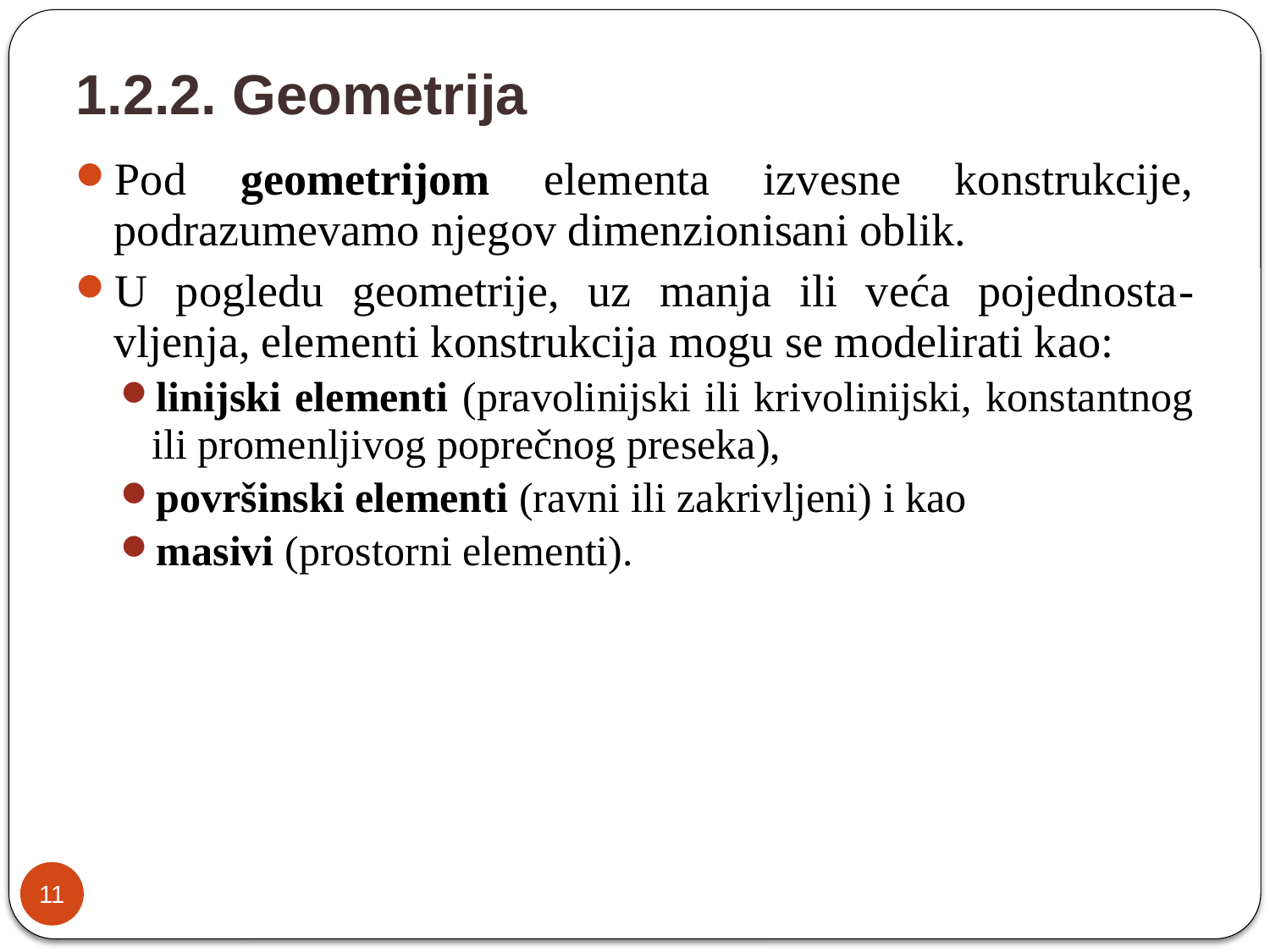

# 1.2.2. Geometrija
Pod geometrijom elementa izvesne konstrukcije, podrazumevamo njegov dimenzionisani oblik.
U pogledu geometrije, uz manja ili veća pojednosta-vljenja, elementi konstrukcija mogu se modelirati kao:
linijski elementi (pravolinijski ili krivolinijski, konstantnog ili promenljivog poprečnog preseka),
površinski elementi (ravni ili zakrivljeni) i kao
masivi (prostorni elementi).
11